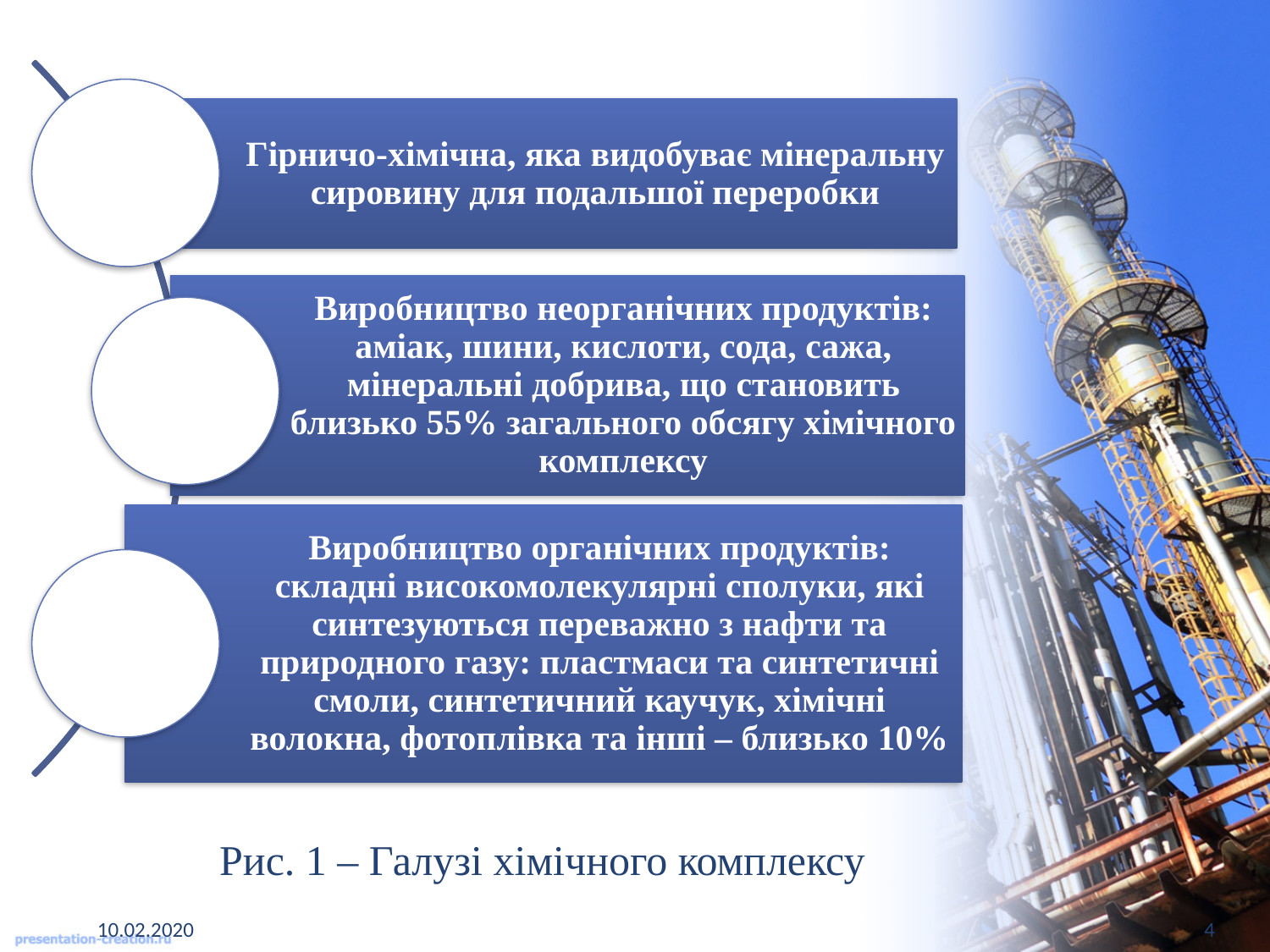

Гірничо-хімічна, яка видобуває мінеральну сировину для подальшої переробки
Виробництво неорганічних продуктів: аміак, шини, кислоти, сода, сажа, мінеральні добрива, що становить близько 55% загального обсягу хімічного комплексу
Виробництво органічних продуктів: складні високомолекулярні сполуки, які синтезуються переважно з нафти та природного газу: пластмаси та синтетичні смоли, синтетичний каучук, хімічні волокна, фотоплівка та інші – близько 10%
# Рис. 1 – Галузі хімічного комплексу